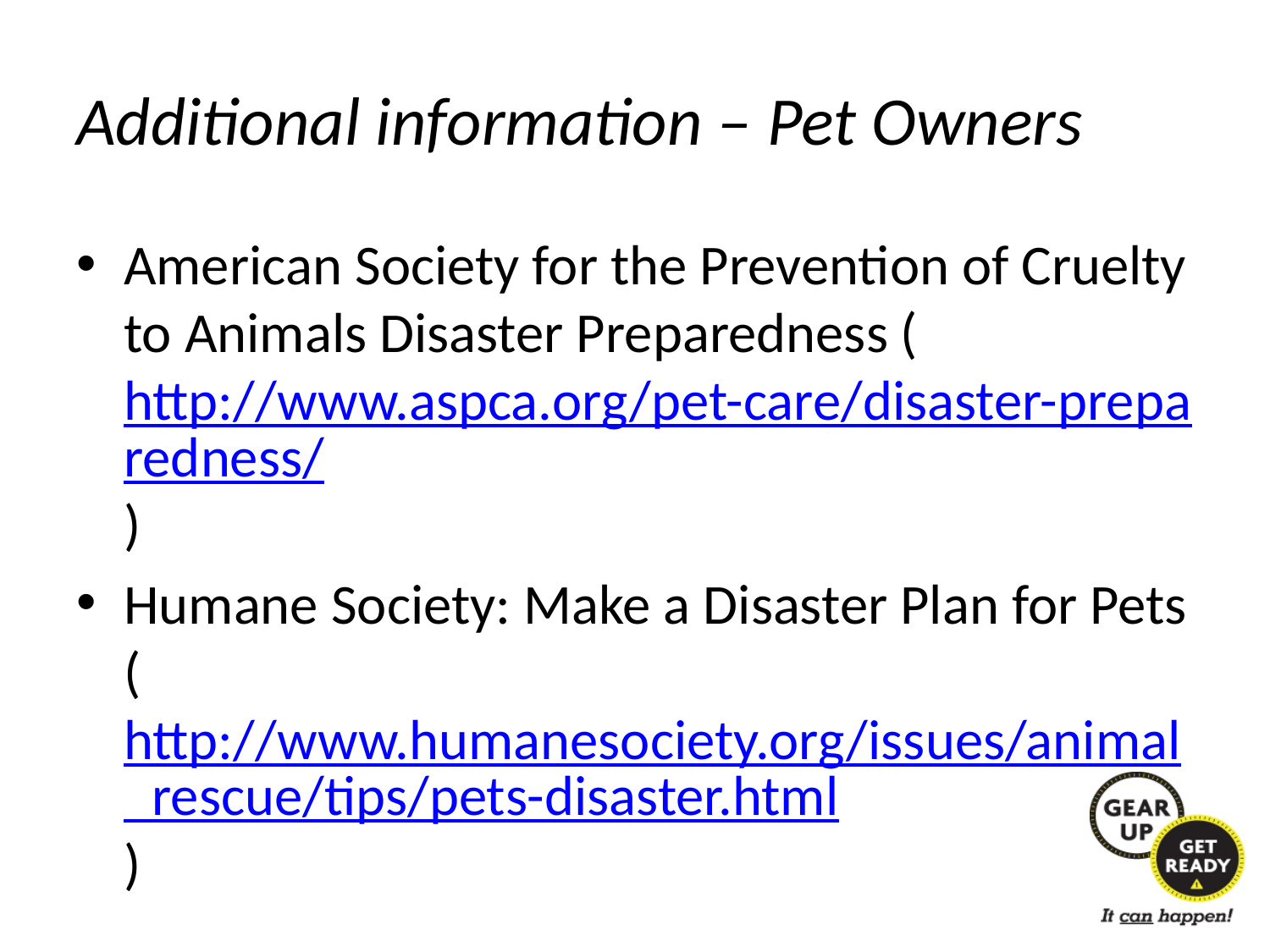

# Additional information – Pet Owners
American Society for the Prevention of Cruelty to Animals Disaster Preparedness (http://www.aspca.org/pet-care/disaster-preparedness/)
Humane Society: Make a Disaster Plan for Pets (http://www.humanesociety.org/issues/animal_rescue/tips/pets-disaster.html)